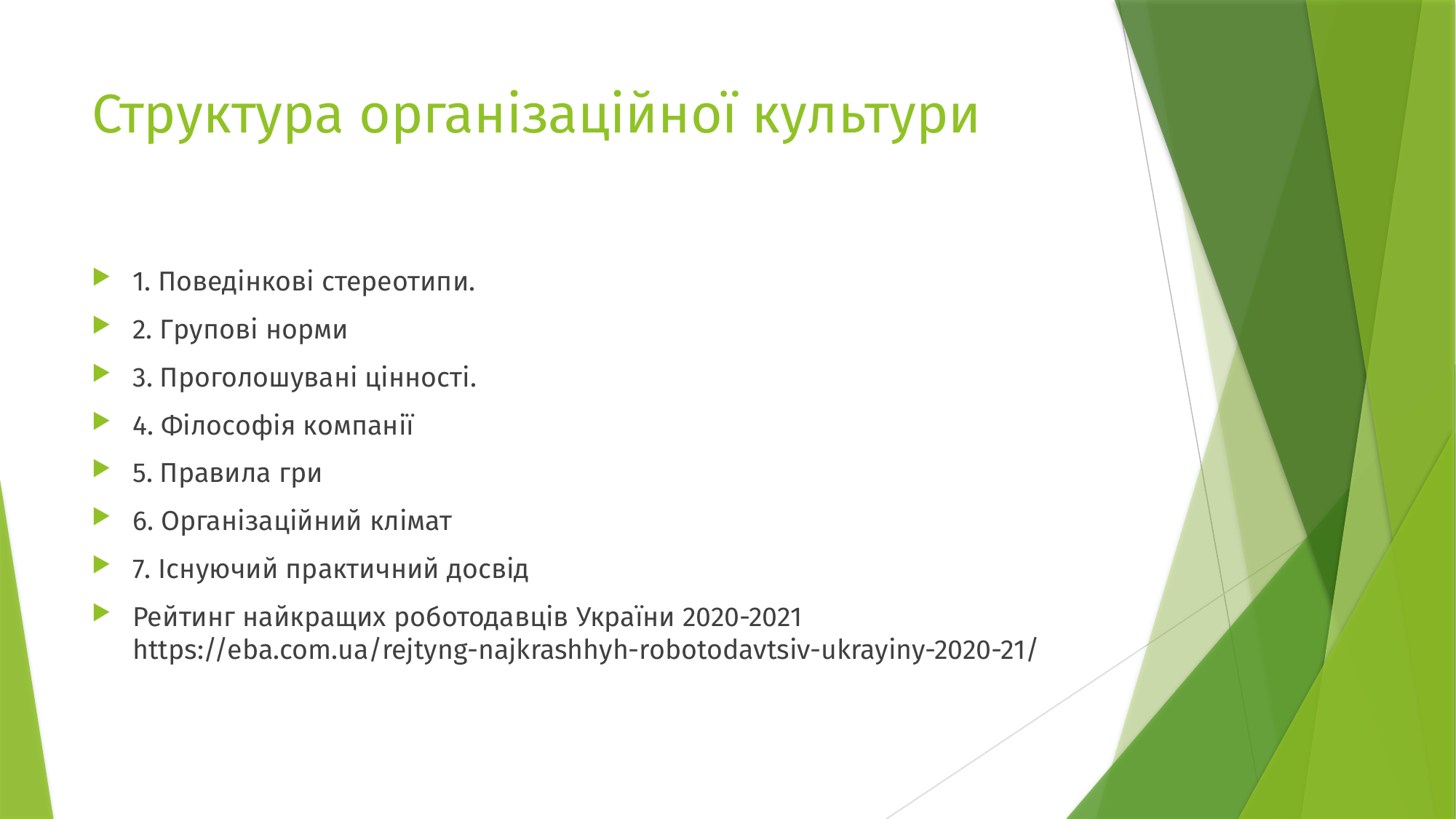

# Структура організаційної культури
1. Поведінкові стереотипи.
2. Групові норми
3. Проголошувані цінності.
4. Філософія компанії
5. Правила гри
6. Організаційний клімат
7. Існуючий практичний досвід
Рейтинг найкращих роботодавців України 2020-2021 https://eba.com.ua/rejtyng-najkrashhyh-robotodavtsiv-ukrayiny-2020-21/